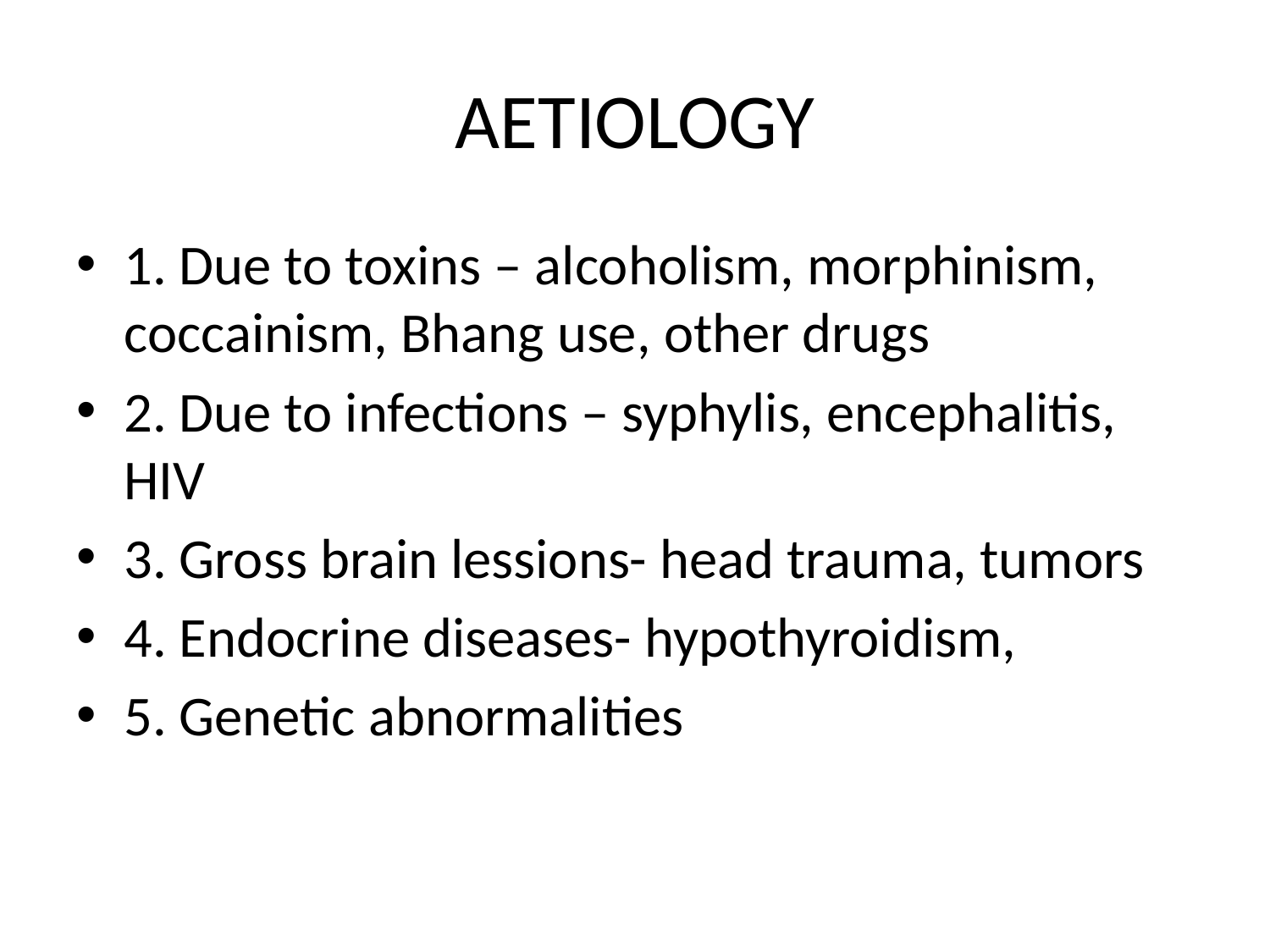

# AETIOLOGY
1. Due to toxins – alcoholism, morphinism, coccainism, Bhang use, other drugs
2. Due to infections – syphylis, encephalitis, HIV
3. Gross brain lessions- head trauma, tumors
4. Endocrine diseases- hypothyroidism,
5. Genetic abnormalities